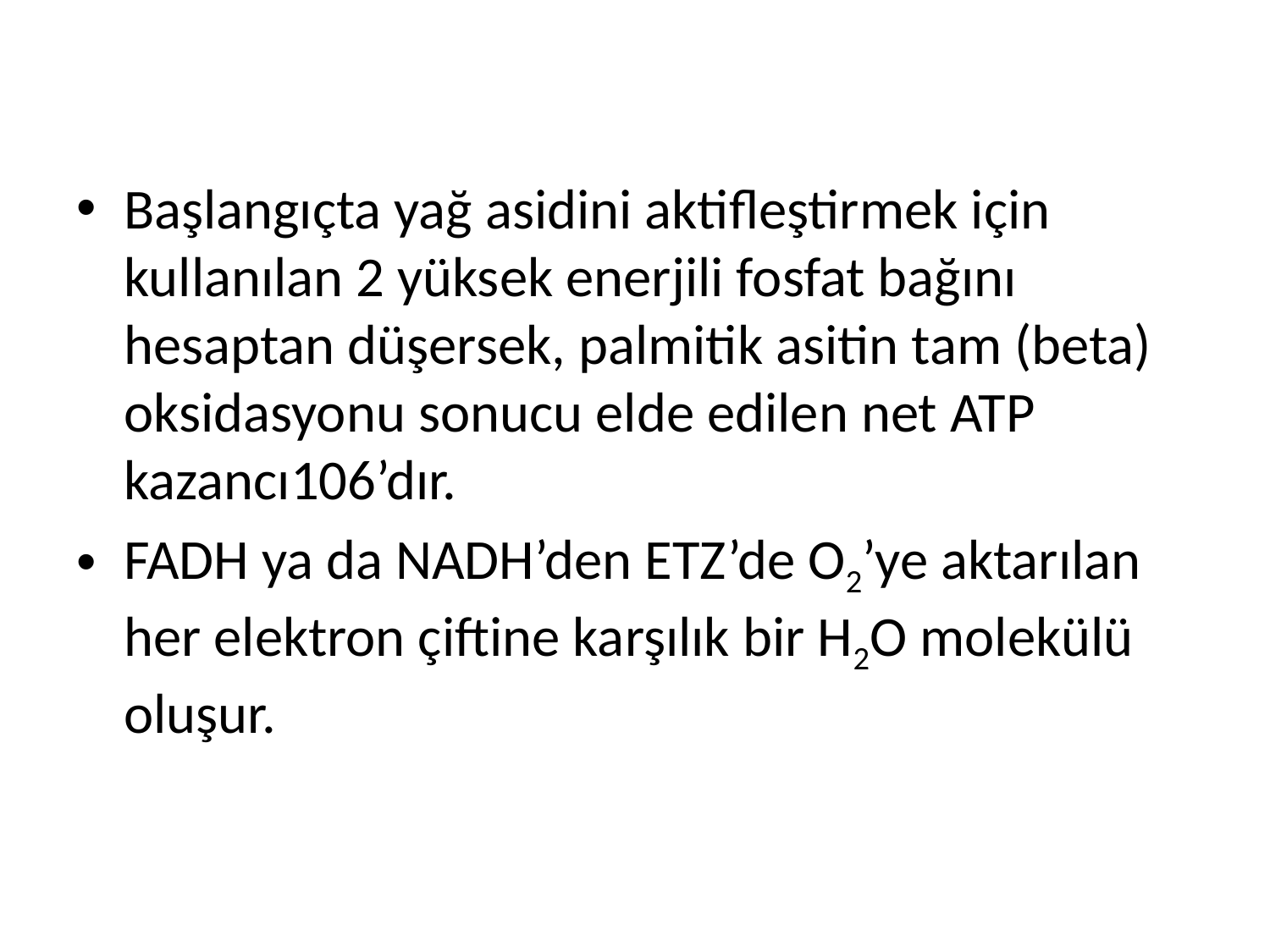

Başlangıçta yağ asidini aktifleştirmek için kullanılan 2 yüksek enerjili fosfat bağını hesaptan düşersek, palmitik asitin tam (beta) oksidasyonu sonucu elde edilen net ATP kazancı106’dır.
FADH ya da NADH’den ETZ’de O2’ye aktarılan her elektron çiftine karşılık bir H2O molekülü oluşur.